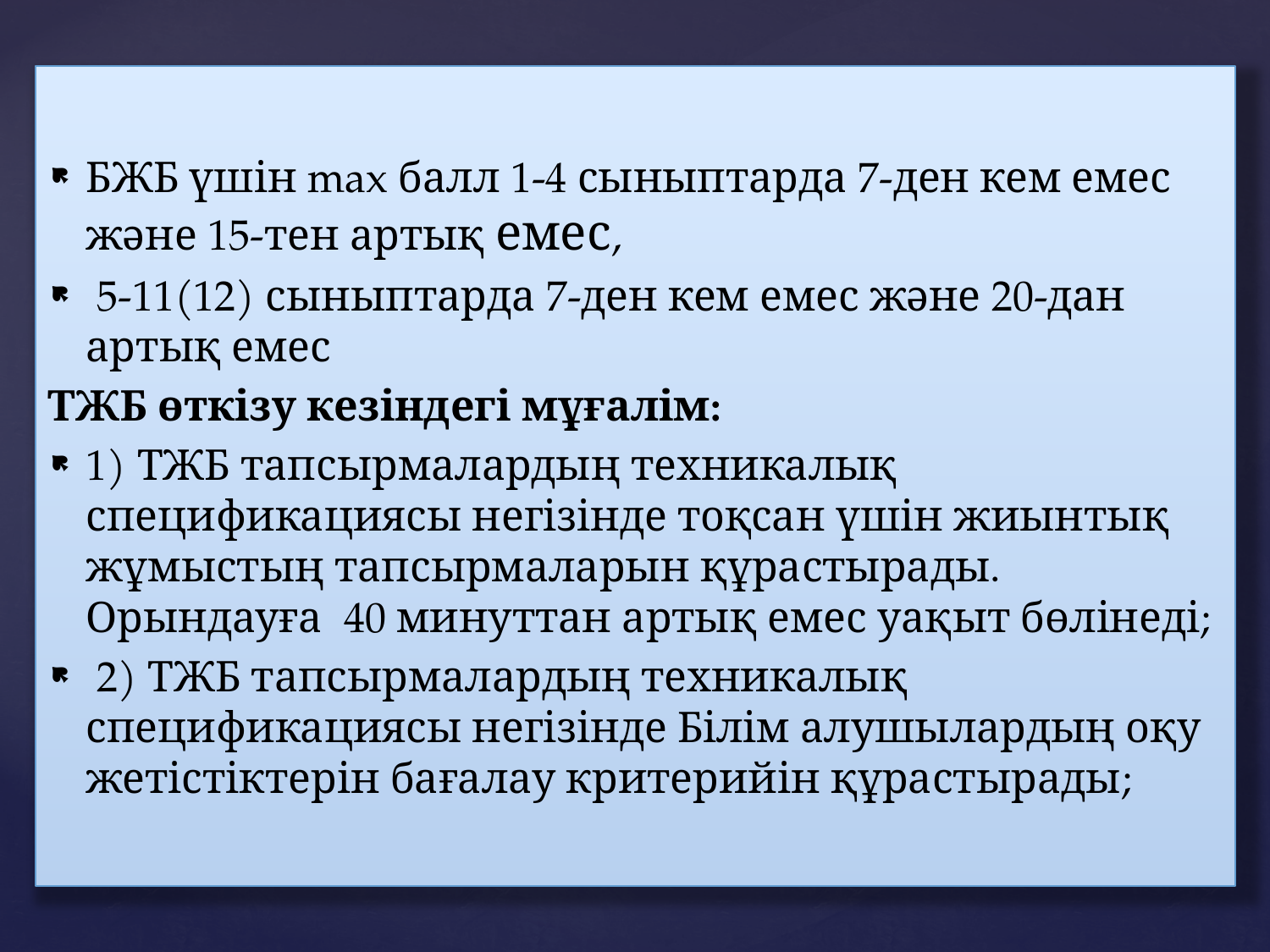

БЖБ үшін max балл 1-4 сыныптарда 7-ден кем емес және 15-тен артық емес,
 5-11(12) сыныптарда 7-ден кем емес және 20-дан артық емес
ТЖБ өткізу кезіндегі мұғалім:
1) ТЖБ тапсырмалардың техникалық спецификациясы негізінде тоқсан үшін жиынтық жұмыстың тапсырмаларын құрастырады. Орындауға  40 минуттан артық емес уақыт бөлінеді;
 2) ТЖБ тапсырмалардың техникалық спецификациясы негізінде Білім алушылардың оқу жетістіктерін бағалау критерийін құрастырады;